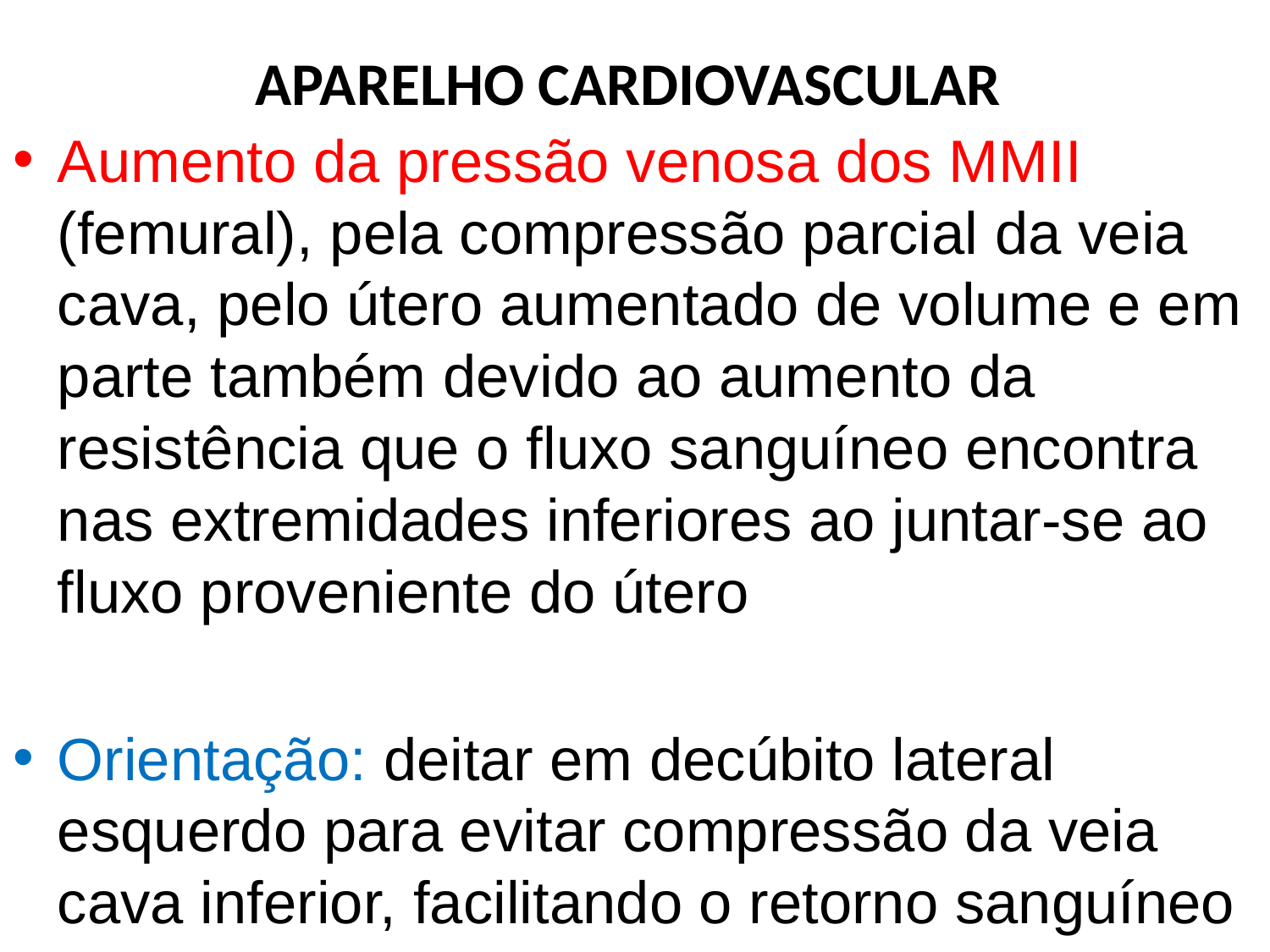

# APARELHO CARDIOVASCULAR
Aumento da pressão venosa dos MMII (femural), pela compressão parcial da veia cava, pelo útero aumentado de volume e em parte também devido ao aumento da resistência que o fluxo sanguíneo encontra nas extremidades inferiores ao juntar-se ao fluxo proveniente do útero

Orientação: deitar em decúbito lateral esquerdo para evitar compressão da veia cava inferior, facilitando o retorno sanguíneo